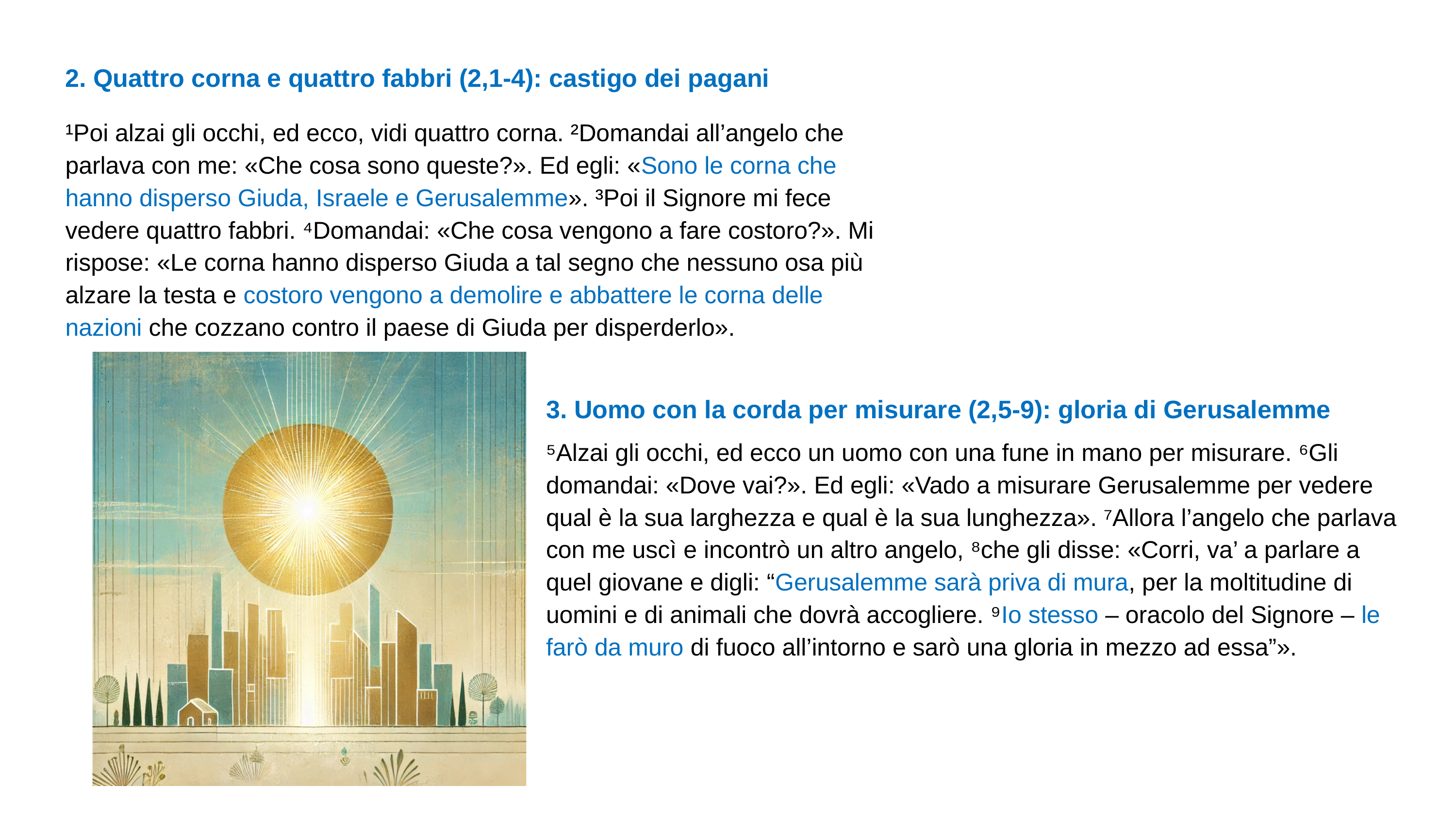

2. Quattro corna e quattro fabbri (2,1-4): castigo dei pagani
¹Poi alzai gli occhi, ed ecco, vidi quattro corna. ²Domandai all’angelo che parlava con me: «Che cosa sono queste?». Ed egli: «Sono le corna che hanno disperso Giuda, Israele e Gerusalemme». ³Poi il Signore mi fece vedere quattro fabbri. ⁴Domandai: «Che cosa vengono a fare costoro?». Mi rispose: «Le corna hanno disperso Giuda a tal segno che nessuno osa più alzare la testa e costoro vengono a demolire e abbattere le corna delle nazioni che cozzano contro il paese di Giuda per disperderlo».

3. Uomo con la corda per misurare (2,5-9): gloria di Gerusalemme
⁵Alzai gli occhi, ed ecco un uomo con una fune in mano per misurare. ⁶Gli domandai: «Dove vai?». Ed egli: «Vado a misurare Gerusalemme per vedere qual è la sua larghezza e qual è la sua lunghezza». ⁷Allora l’angelo che parlava con me uscì e incontrò un altro angelo, ⁸che gli disse: «Corri, va’ a parlare a quel giovane e digli: “Gerusalemme sarà priva di mura, per la moltitudine di uomini e di animali che dovrà accogliere. ⁹Io stesso – oracolo del Signore – le farò da muro di fuoco all’intorno e sarò una gloria in mezzo ad essa”».